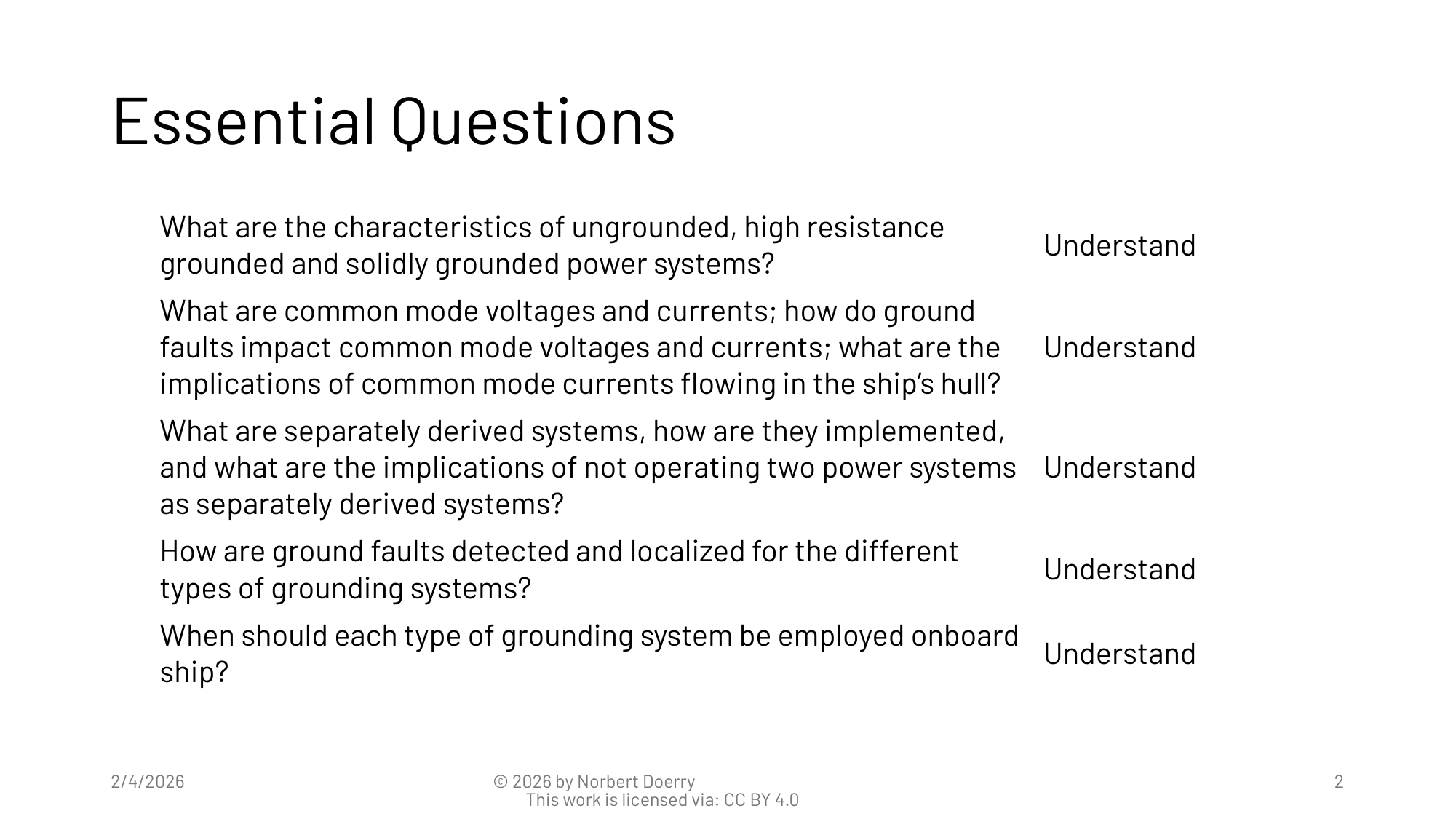

# Essential Questions
| What are the characteristics of ungrounded, high resistance grounded and solidly grounded power systems? | Understand |
| --- | --- |
| What are common mode voltages and currents; how do ground faults impact common mode voltages and currents; what are the implications of common mode currents flowing in the ship’s hull? | Understand |
| What are separately derived systems, how are they implemented, and what are the implications of not operating two power systems as separately derived systems? | Understand |
| How are ground faults detected and localized for the different types of grounding systems? | Understand |
| When should each type of grounding system be employed onboard ship? | Understand |
2/4/2026
© 2026 by Norbert Doerry                                                                                  This work is licensed via: CC BY 4.0
2